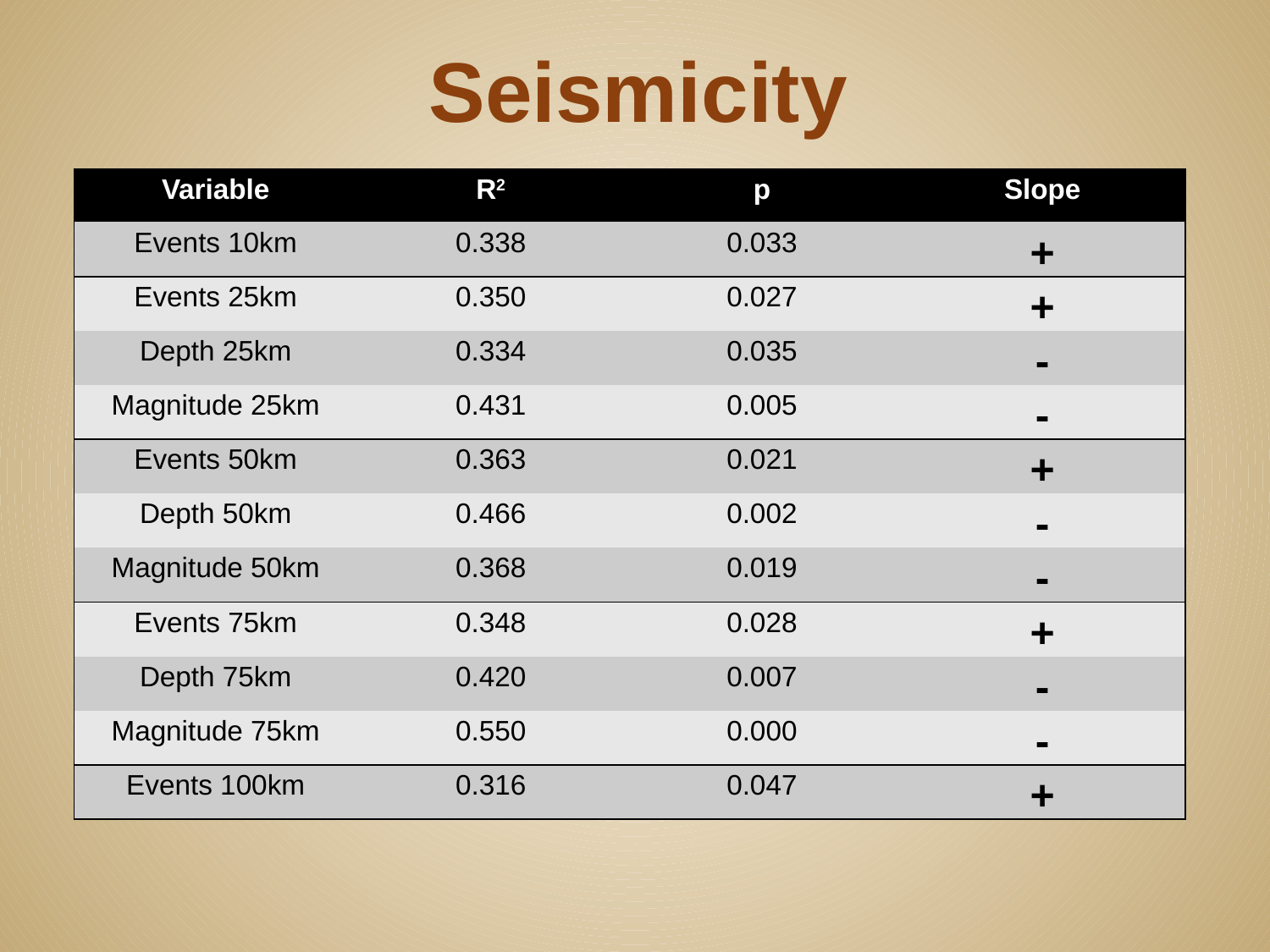

# Seismicity
| Variable | R2 | p | Slope |
| --- | --- | --- | --- |
| Events 10km | 0.338 | 0.033 | + |
| Events 25km | 0.350 | 0.027 | + |
| Depth 25km | 0.334 | 0.035 | - |
| Magnitude 25km | 0.431 | 0.005 | - |
| Events 50km | 0.363 | 0.021 | + |
| Depth 50km | 0.466 | 0.002 | - |
| Magnitude 50km | 0.368 | 0.019 | - |
| Events 75km | 0.348 | 0.028 | + |
| Depth 75km | 0.420 | 0.007 | - |
| Magnitude 75km | 0.550 | 0.000 | - |
| Events 100km | 0.316 | 0.047 | + |